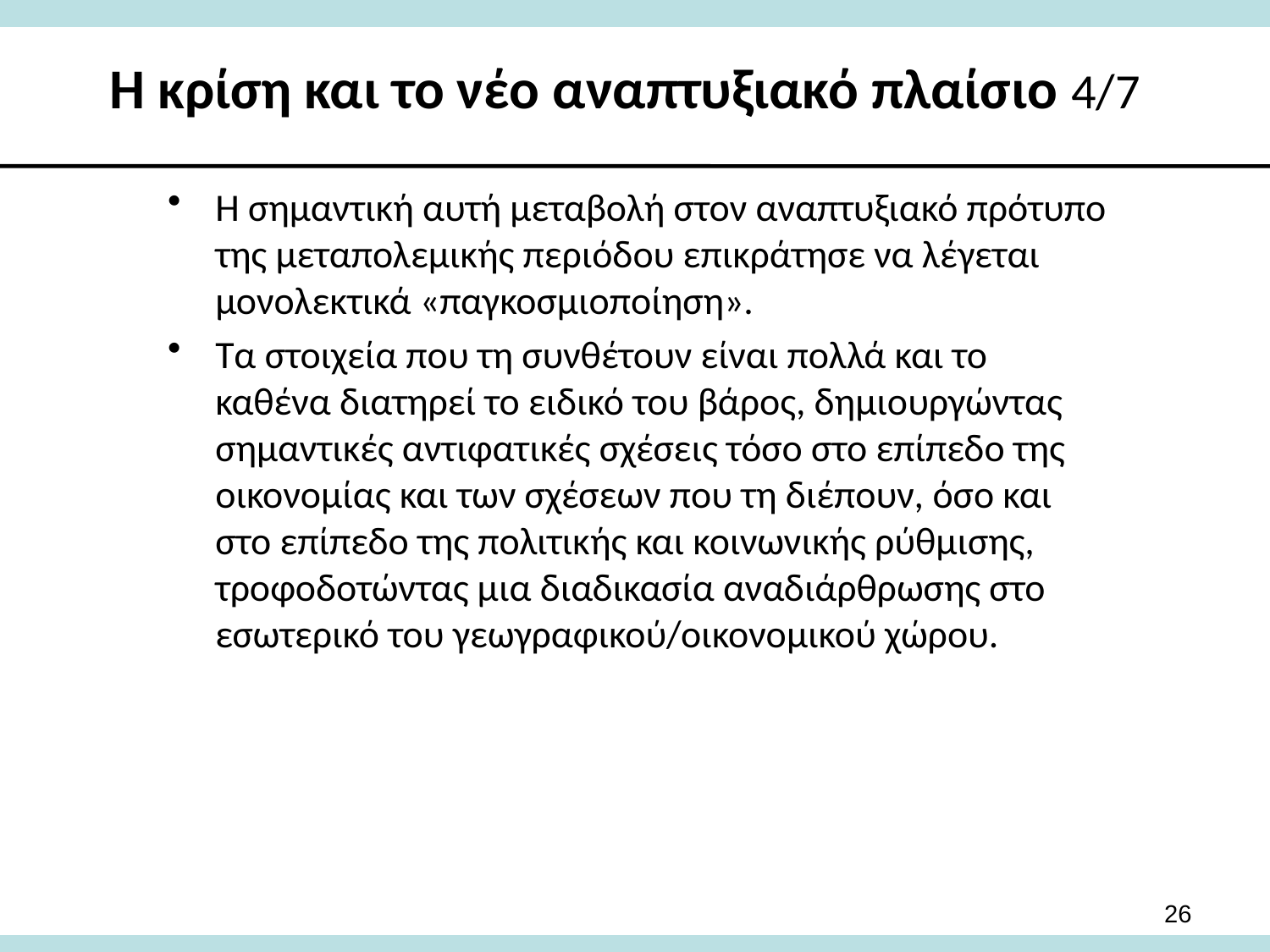

# Η κρίση και το νέο αναπτυξιακό πλαίσιο 4/7
Η σημαντική αυτή μεταβολή στον αναπτυξιακό πρότυπο της μεταπολεμικής περιόδου επικράτησε να λέγεται μονολεκτικά «παγκοσμιοποίηση».
Τα στοιχεία που τη συνθέτουν είναι πολλά και το καθένα διατηρεί το ειδικό του βάρος, δημιουργώντας σημαντικές αντιφατικές σχέσεις τόσο στο επίπεδο της οικονομίας και των σχέσεων που τη διέπουν, όσο και στο επίπεδο της πολιτικής και κοινωνικής ρύθμισης, τροφοδοτώντας μια διαδικασία αναδιάρθρωσης στο εσωτερικό του γεωγραφικού/οικονομικού χώρου.

26